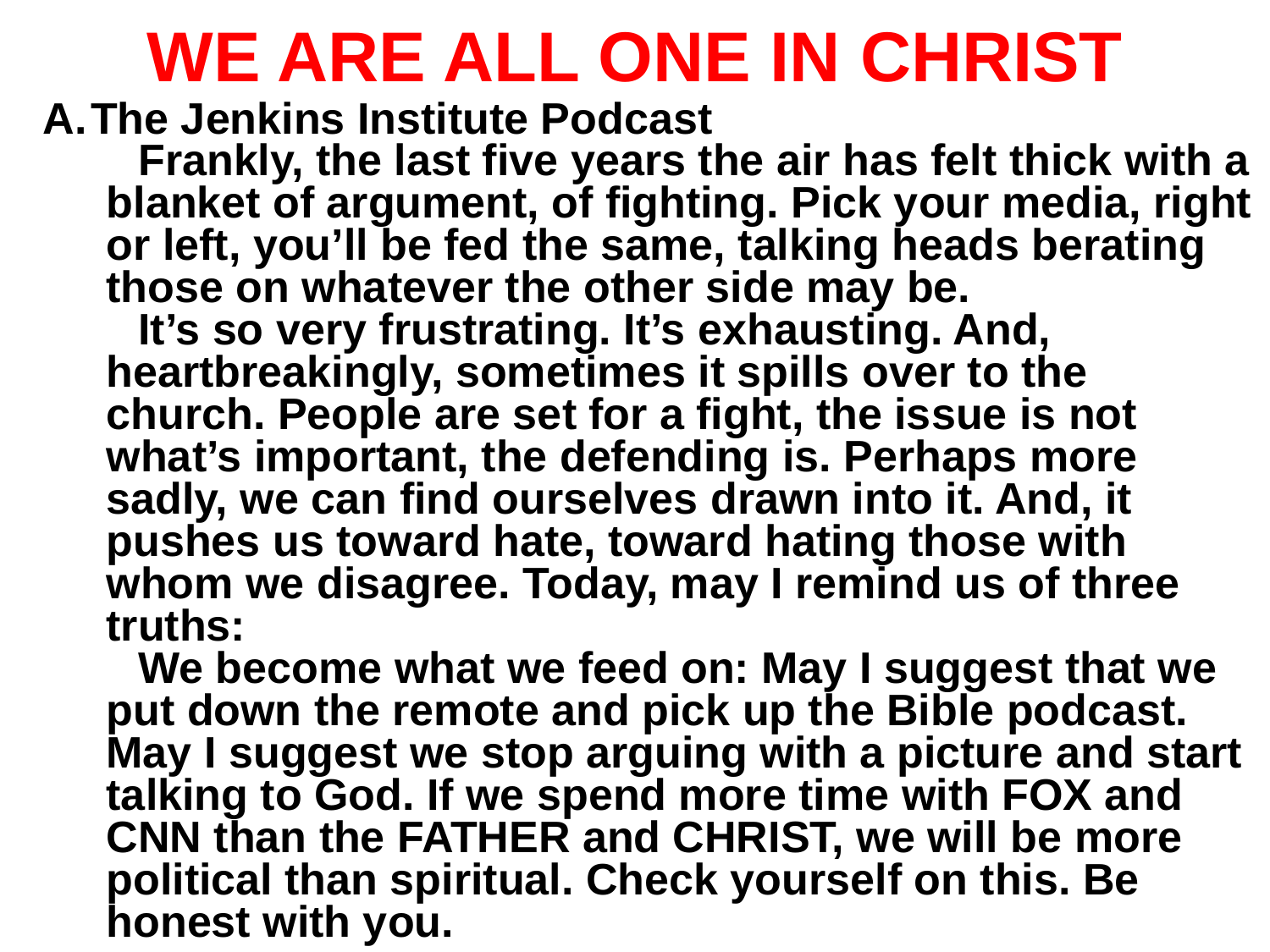

# WE ARE ALL ONE IN CHRIST
The Jenkins Institute Podcast
Frankly, the last five years the air has felt thick with a blanket of argument, of fighting. Pick your media, right or left, you’ll be fed the same, talking heads berating those on whatever the other side may be.
It’s so very frustrating. It’s exhausting. And, heartbreakingly, sometimes it spills over to the church. People are set for a fight, the issue is not what’s important, the defending is. Perhaps more sadly, we can find ourselves drawn into it. And, it pushes us toward hate, toward hating those with whom we disagree. Today, may I remind us of three truths:
We become what we feed on: May I suggest that we put down the remote and pick up the Bible podcast. May I suggest we stop arguing with a picture and start talking to God. If we spend more time with FOX and CNN than the FATHER and CHRIST, we will be more political than spiritual. Check yourself on this. Be honest with you.